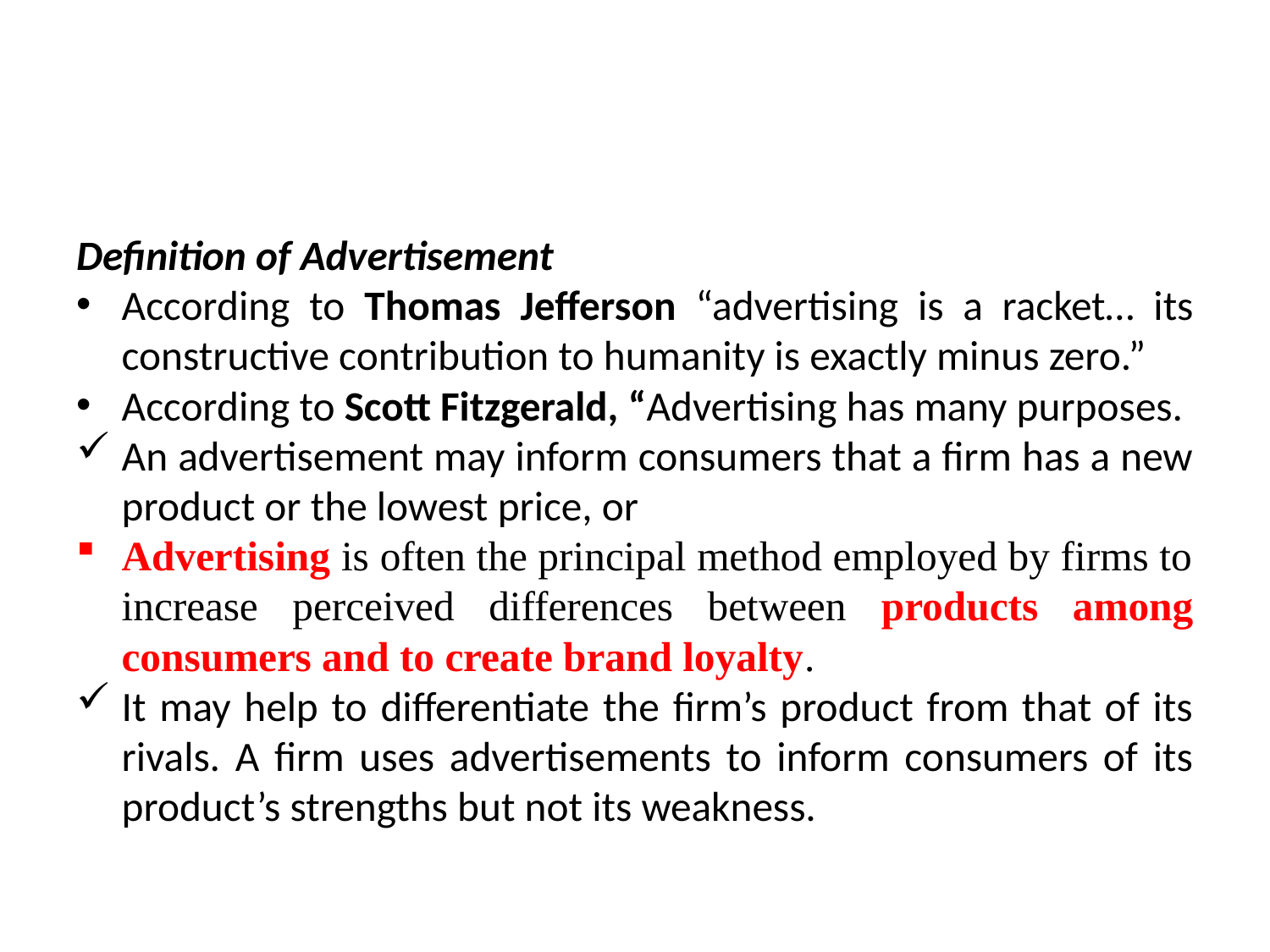

#
Definition of Advertisement
According to Thomas Jefferson “advertising is a racket… its constructive contribution to humanity is exactly minus zero.”
According to Scott Fitzgerald, “Advertising has many purposes.
An advertisement may inform consumers that a firm has a new product or the lowest price, or
Advertising is often the principal method employed by firms to increase perceived differences between products among consumers and to create brand loyalty.
It may help to differentiate the firm’s product from that of its rivals. A firm uses advertisements to inform consumers of its product’s strengths but not its weakness.